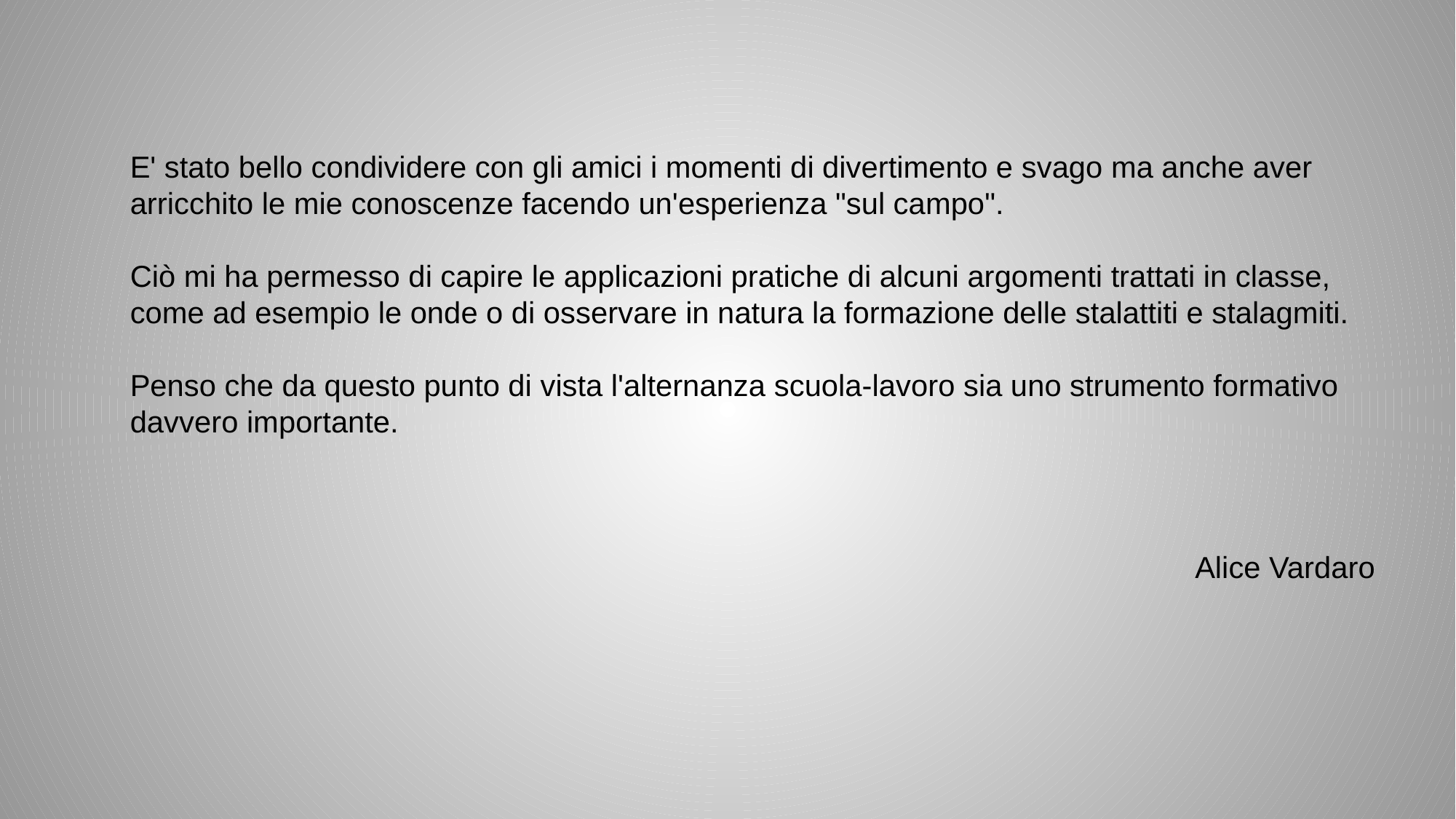

E' stato bello condividere con gli amici i momenti di divertimento e svago ma anche aver arricchito le mie conoscenze facendo un'esperienza "sul campo".

Ciò mi ha permesso di capire le applicazioni pratiche di alcuni argomenti trattati in classe, come ad esempio le onde o di osservare in natura la formazione delle stalattiti e stalagmiti.

Penso che da questo punto di vista l'alternanza scuola-lavoro sia uno strumento formativo davvero importante.

Alice Vardaro